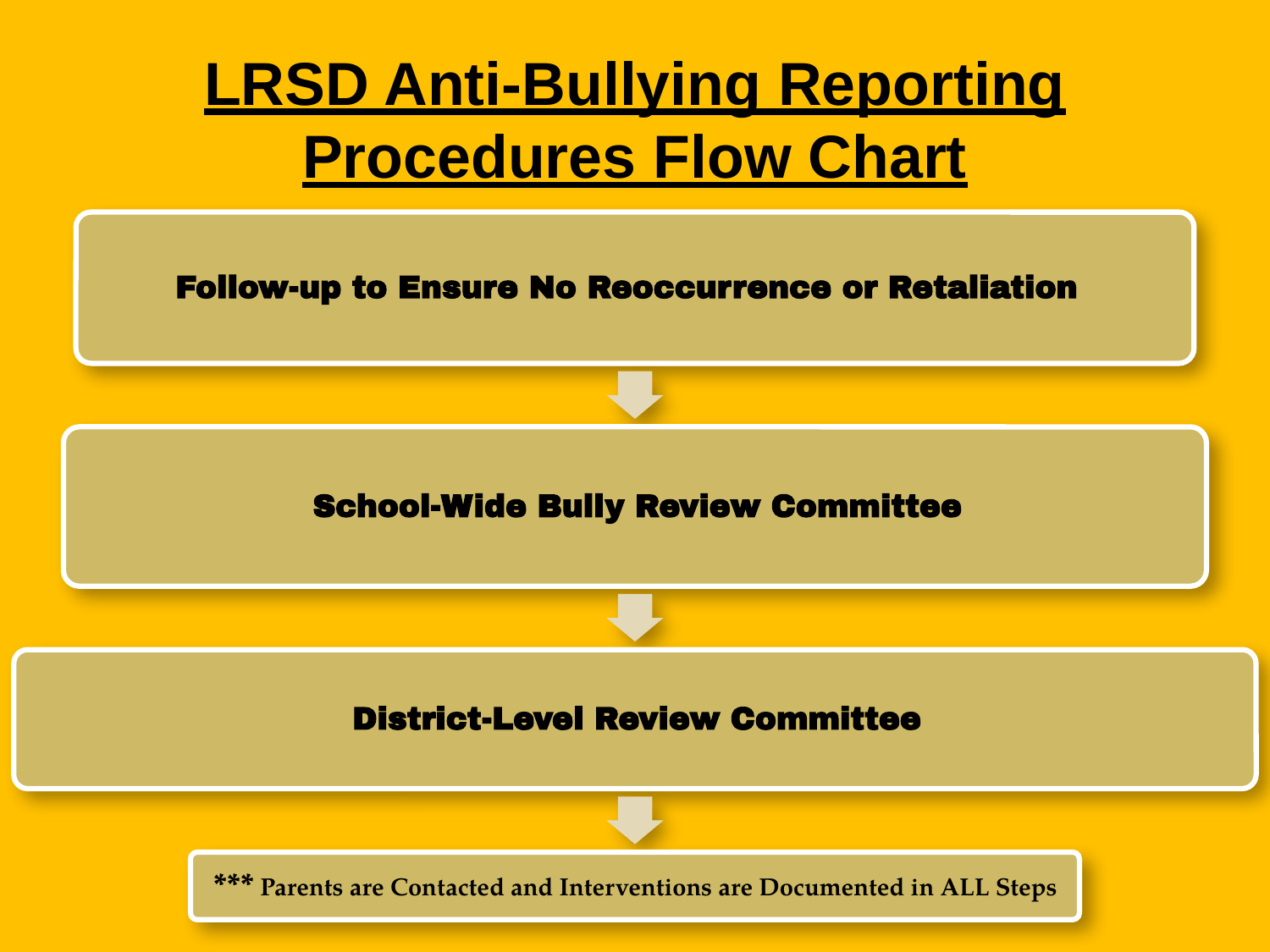

# LRSD Anti-Bullying Reporting Procedures Flow Chart
Follow-up to Ensure No Reoccurrence or Retaliation

School-Wide Bully Review Committee

District-Level Review Committee

*** Parents are Contacted and Interventions are Documented in ALL Steps